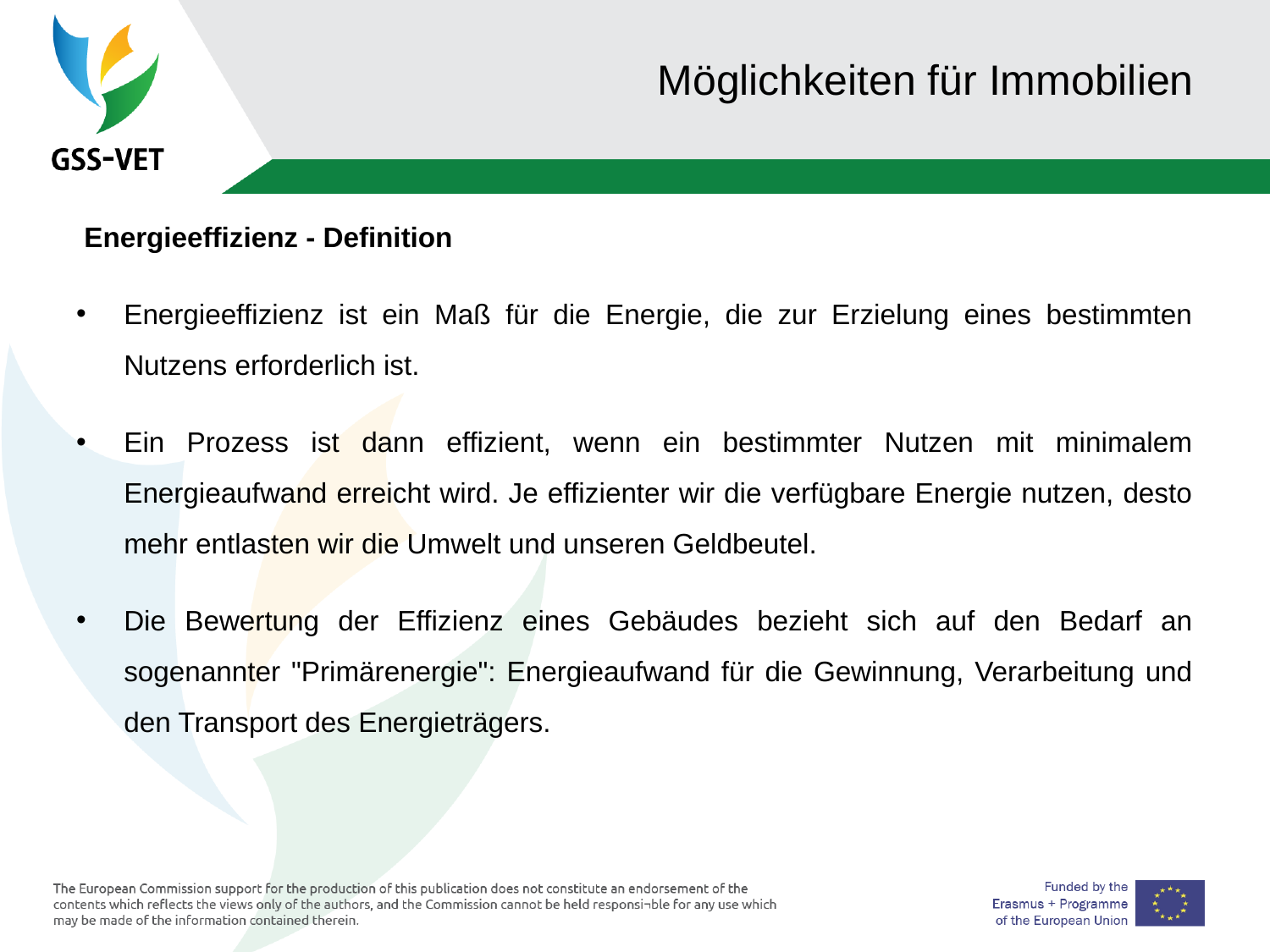

# Möglichkeiten für Immobilien
 Energieeffizienz - Definition
Energieeffizienz ist ein Maß für die Energie, die zur Erzielung eines bestimmten Nutzens erforderlich ist.
Ein Prozess ist dann effizient, wenn ein bestimmter Nutzen mit minimalem Energieaufwand erreicht wird. Je effizienter wir die verfügbare Energie nutzen, desto mehr entlasten wir die Umwelt und unseren Geldbeutel.
Die Bewertung der Effizienz eines Gebäudes bezieht sich auf den Bedarf an sogenannter "Primärenergie": Energieaufwand für die Gewinnung, Verarbeitung und den Transport des Energieträgers.